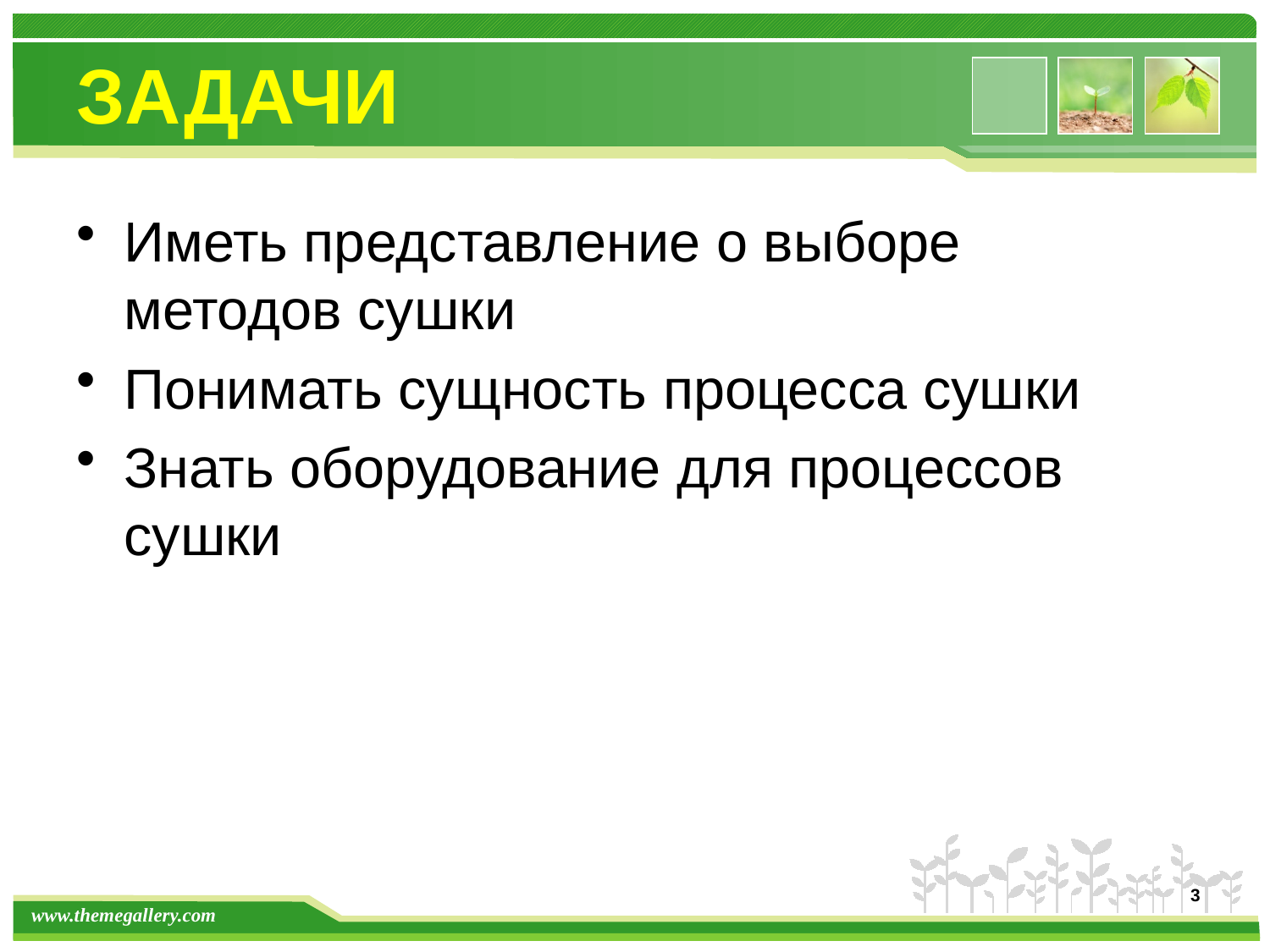

# Задачи
Иметь представление о выборе методов сушки
Понимать сущность процесса сушки
Знать оборудование для процессов сушки

3